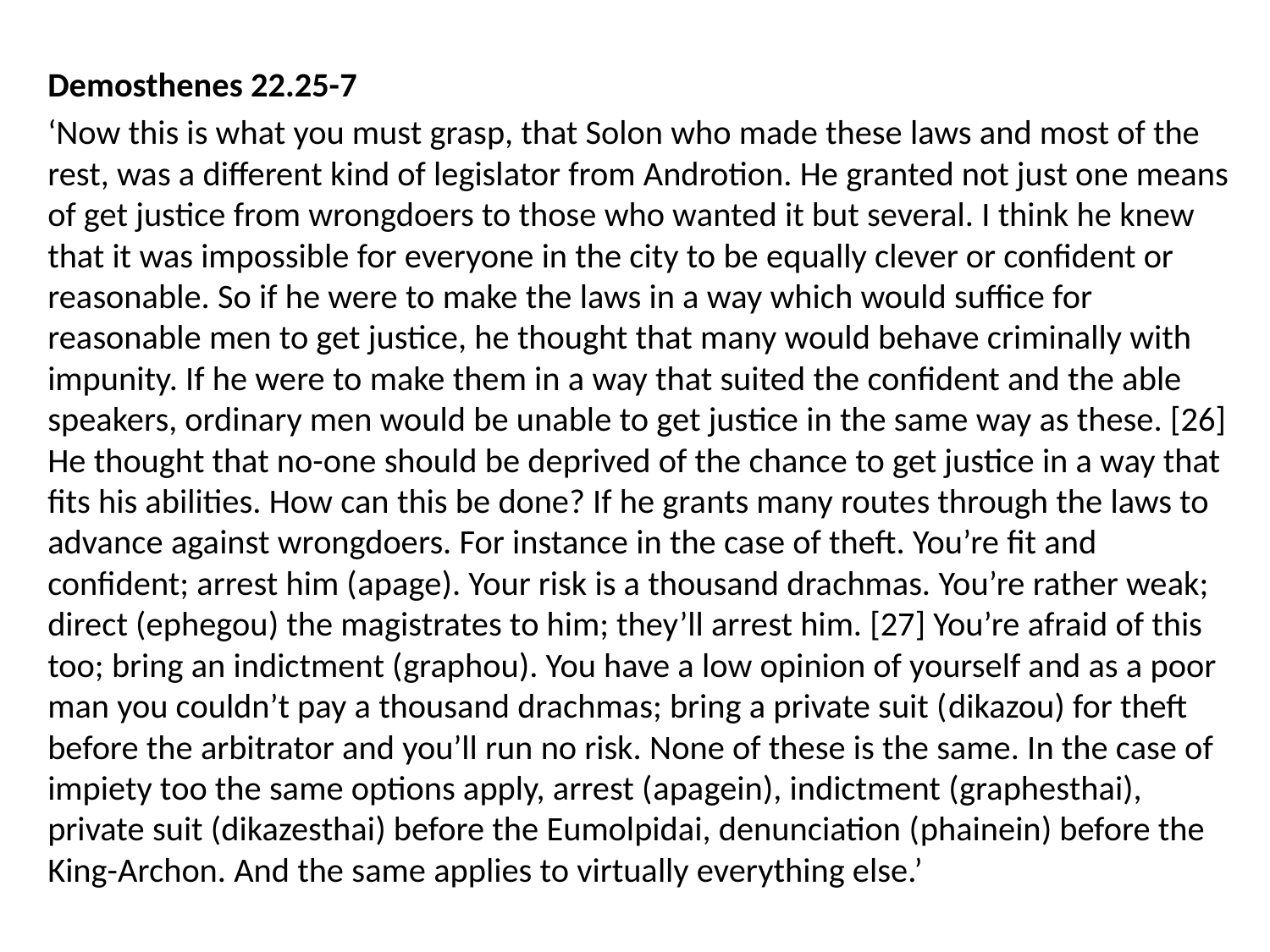

Demosthenes 22.25-7
‘Now this is what you must grasp, that Solon who made these laws and most of the rest, was a different kind of legislator from Androtion. He granted not just one means of get justice from wrongdoers to those who wanted it but several. I think he knew that it was impossible for everyone in the city to be equally clever or confident or reasonable. So if he were to make the laws in a way which would suffice for reasonable men to get justice, he thought that many would behave criminally with impunity. If he were to make them in a way that suited the confident and the able speakers, ordinary men would be unable to get justice in the same way as these. [26] He thought that no-one should be deprived of the chance to get justice in a way that fits his abilities. How can this be done? If he grants many routes through the laws to advance against wrongdoers. For instance in the case of theft. You’re fit and confident; arrest him (apage). Your risk is a thousand drachmas. You’re rather weak; direct (ephegou) the magistrates to him; they’ll arrest him. [27] You’re afraid of this too; bring an indictment (graphou). You have a low opinion of yourself and as a poor man you couldn’t pay a thousand drachmas; bring a private suit (dikazou) for theft before the arbitrator and you’ll run no risk. None of these is the same. In the case of impiety too the same options apply, arrest (apagein), indictment (graphesthai), private suit (dikazesthai) before the Eumolpidai, denunciation (phainein) before the King-Archon. And the same applies to virtually everything else.’